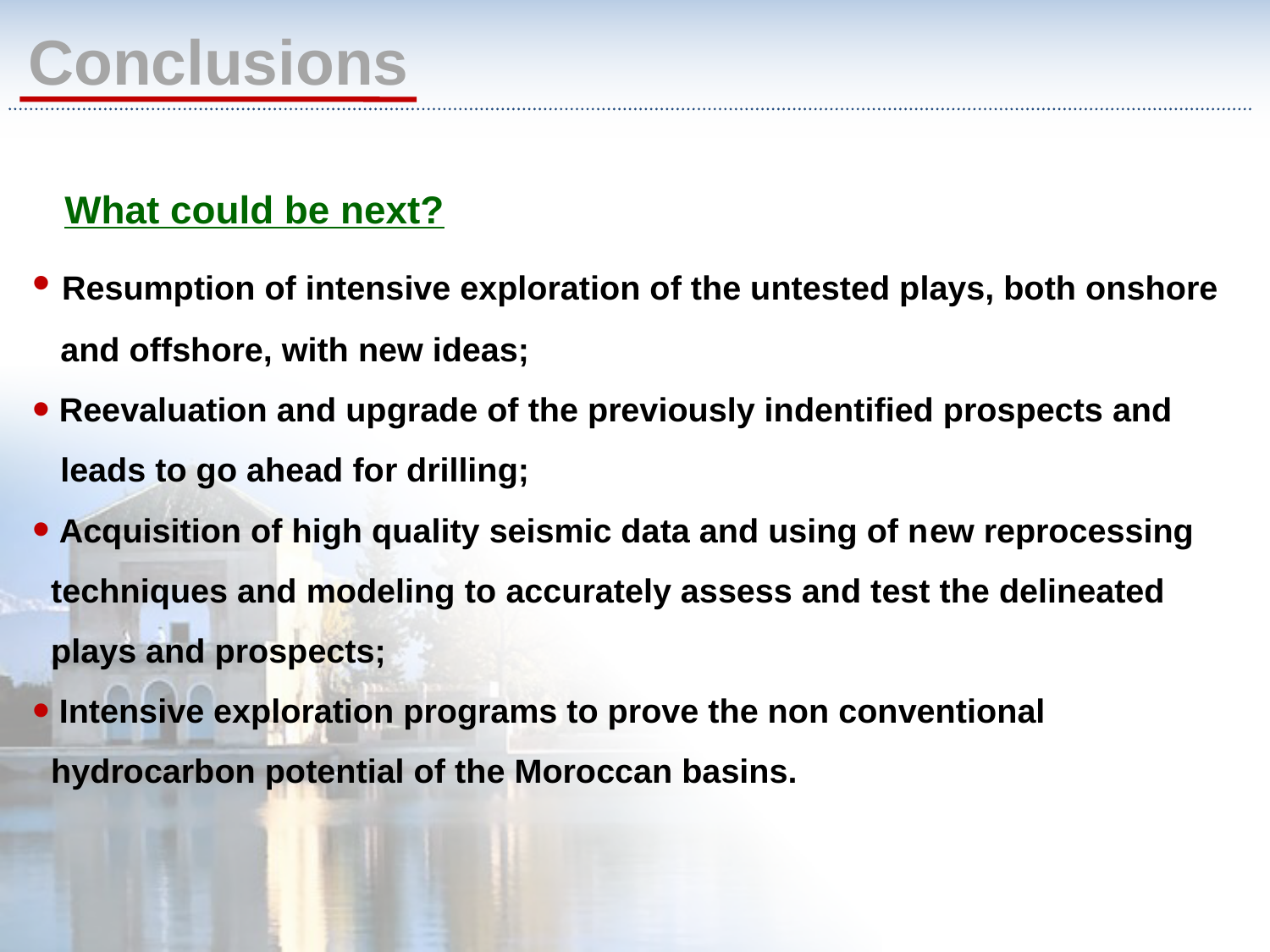

Conclusions
   What could be next?
 Resumption of intensive exploration of the untested plays, both onshore
   and offshore, with new ideas;
 Reevaluation and upgrade of the previously indentified prospects and
   leads to go ahead for drilling;
 Acquisition of high quality seismic data and using of new reprocessing
  techniques and modeling to accurately assess and test the delineated
  plays and prospects;
 Intensive exploration programs to prove the non conventional
  hydrocarbon potential of the Moroccan basins.